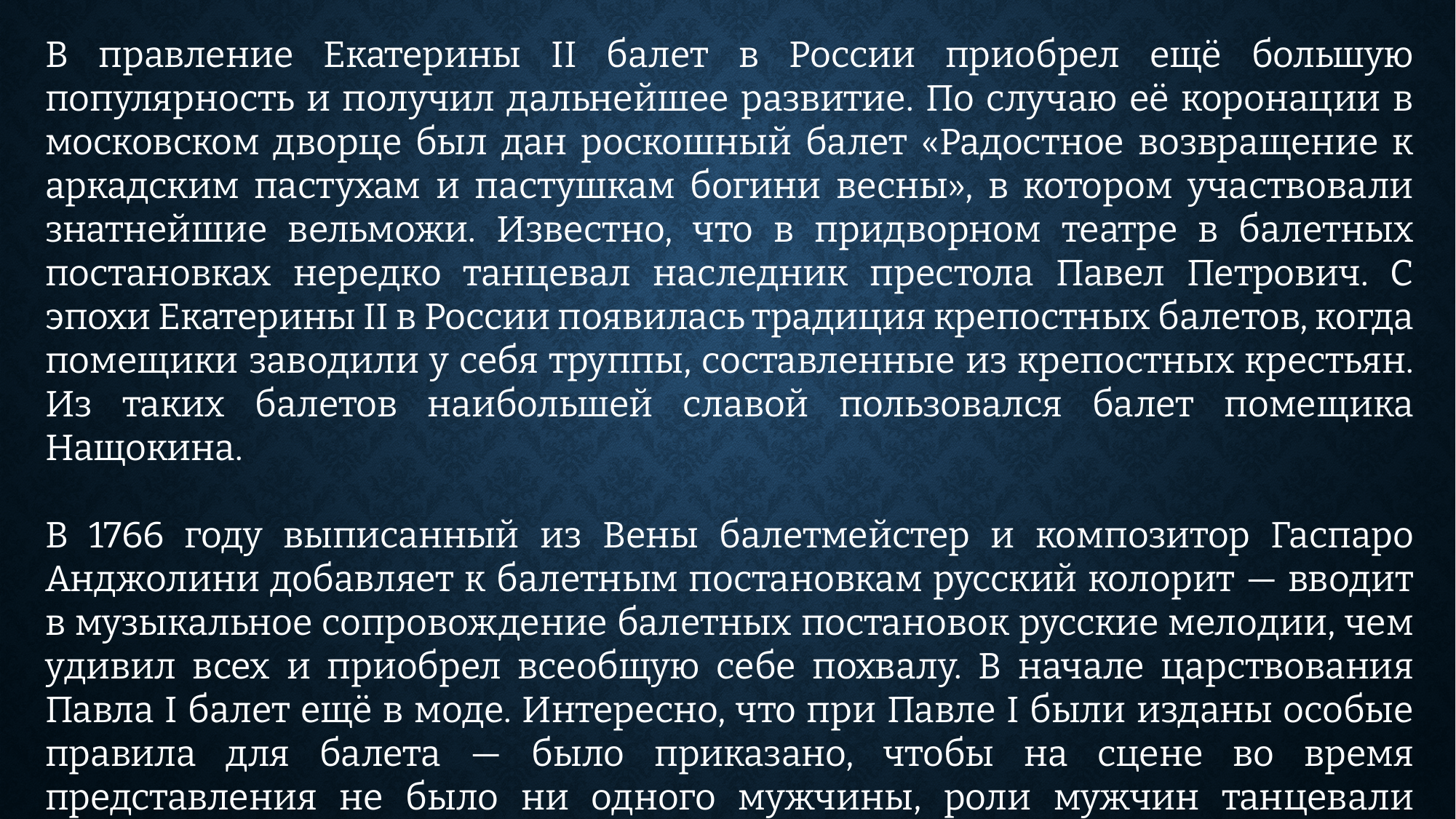

В правление Екатерины II балет в России приобрел ещё большую популярность и получил дальнейшее развитие. По случаю её коронации в московском дворце был дан роскошный балет «Радостное возвращение к аркадским пастухам и пастушкам богини весны», в котором участвовали знатнейшие вельможи. Известно, что в придворном театре в балетных постановках нередко танцевал наследник престола Павел Петрович. С эпохи Екатерины II в России появилась традиция крепостных балетов, когда помещики заводили у себя труппы, составленные из крепостных крестьян. Из таких балетов наибольшей славой пользовался балет помещика Нащокина.

В 1766 году выписанный из Вены балетмейстер и композитор Гаспаро Анджолини добавляет к балетным постановкам русский колорит — вводит в музыкальное сопровождение балетных постановок русские мелодии, чем удивил всех и приобрел всеобщую себе похвалу. В начале царствования Павла I балет ещё в моде. Интересно, что при Павле I были изданы особые правила для балета — было приказано, чтобы на сцене во время представления не было ни одного мужчины, роли мужчин танцевали Евгения Колосова и Настасья Берилова.